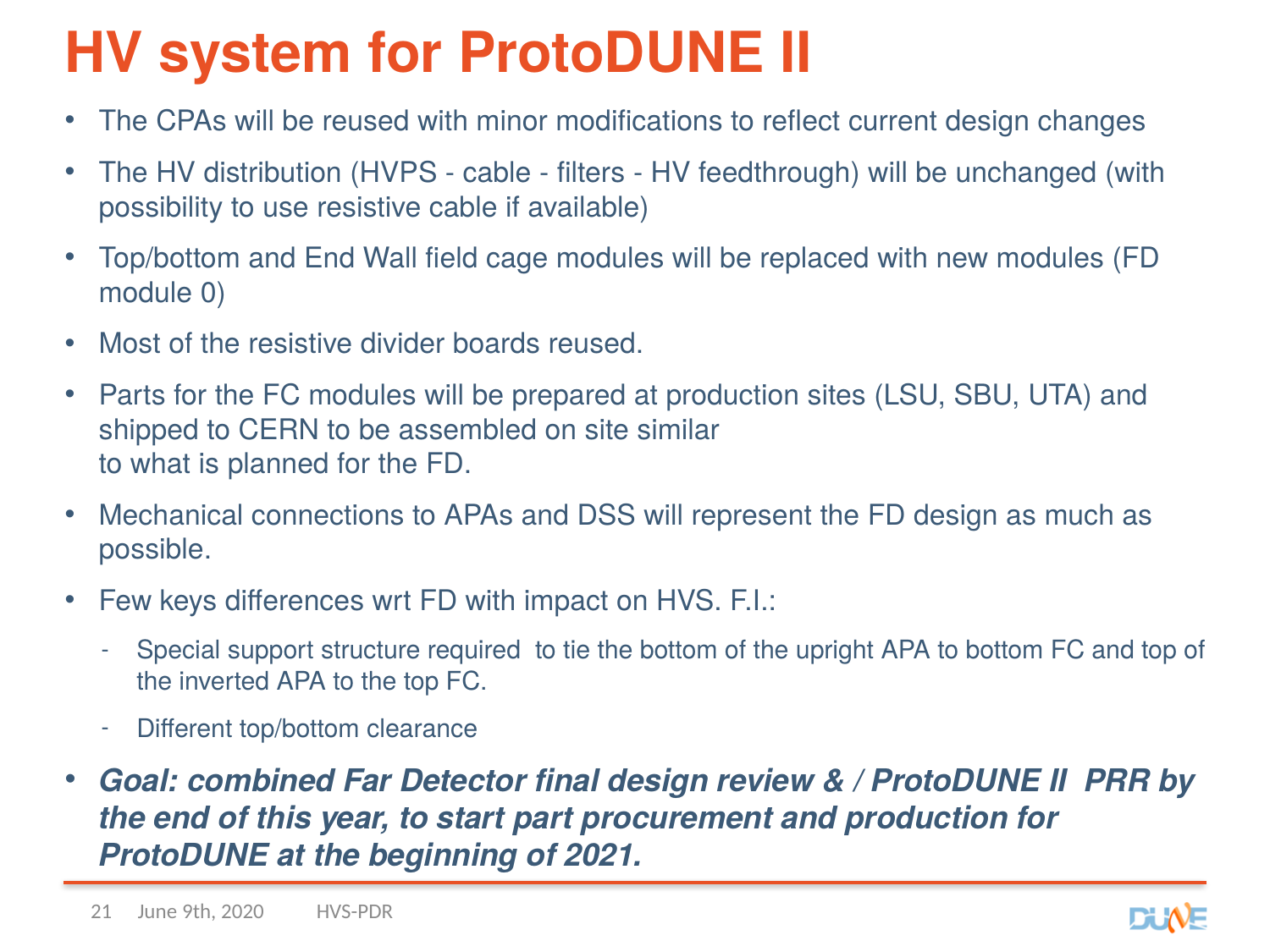

# HV system for ProtoDUNE II
The CPAs will be reused with minor modifications to reflect current design changes
The HV distribution (HVPS - cable - filters - HV feedthrough) will be unchanged (with possibility to use resistive cable if available)
Top/bottom and End Wall field cage modules will be replaced with new modules (FD module 0)
Most of the resistive divider boards reused.
Parts for the FC modules will be prepared at production sites (LSU, SBU, UTA) and shipped to CERN to be assembled on site similar
to what is planned for the FD.
Mechanical connections to APAs and DSS will represent the FD design as much as possible.
Few keys differences wrt FD with impact on HVS. F.I.:
Special support structure required  to tie the bottom of the upright APA to bottom FC and top of the inverted APA to the top FC.
Different top/bottom clearance
Goal: combined Far Detector final design review & / ProtoDUNE II  PRR by the end of this year, to start part procurement and production for ProtoDUNE at the beginning of 2021.
21
June 9th, 2020
HVS-PDR